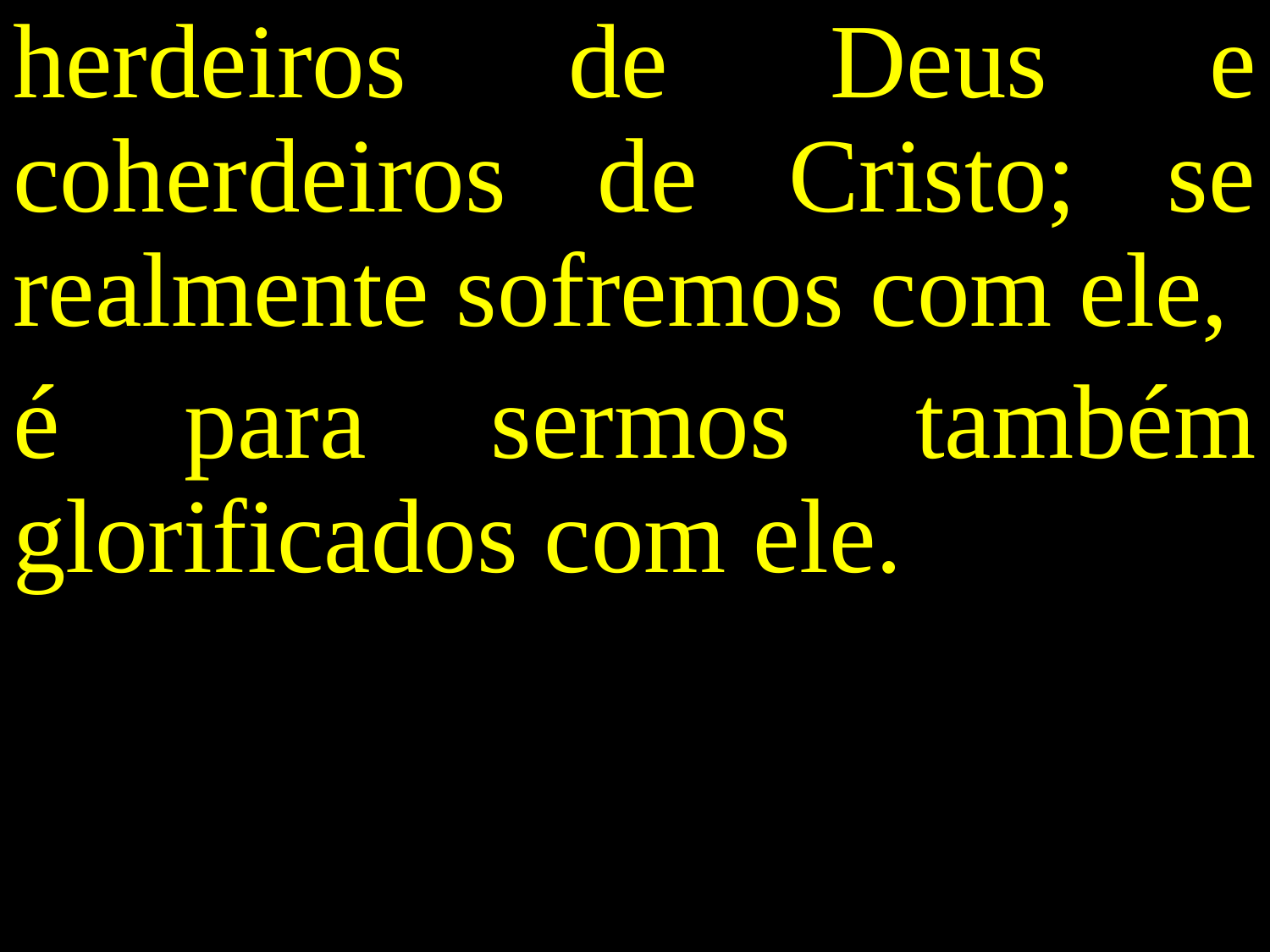

herdeiros de Deus e coherdeiros de Cristo; se realmente sofremos com ele,
é para sermos também glorificados com ele.